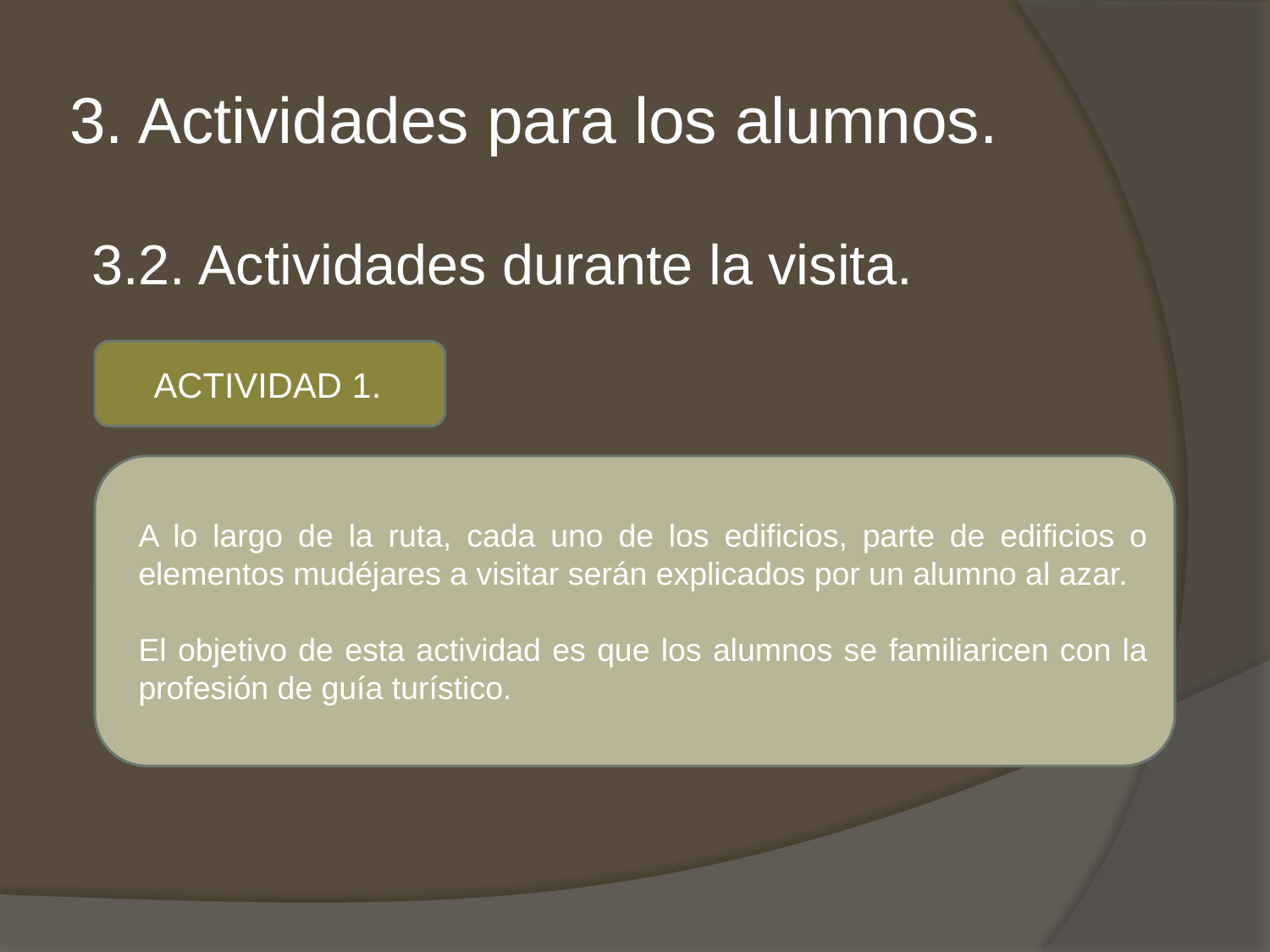

# 3. Actividades para los alumnos.
3.2. Actividades durante la visita.

ACTIVIDAD 1.
A lo largo de la ruta, cada uno de los edificios, parte de edificios o elementos mudéjares a visitar serán explicados por un alumno al azar.

El objetivo de esta actividad es que los alumnos se familiaricen con la profesión de guía turístico.